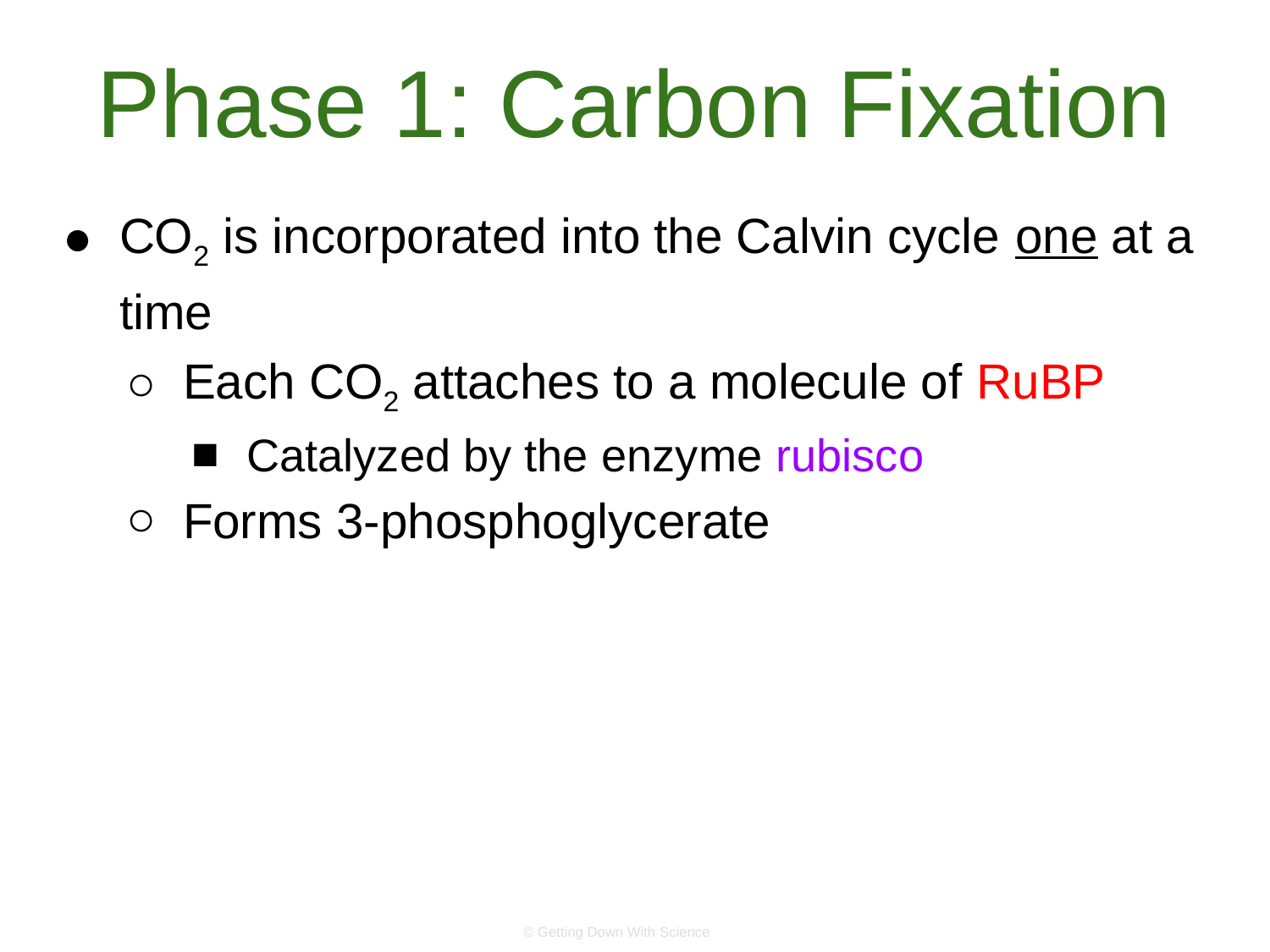

# Phase 1: Carbon Fixation
CO2 is incorporated into the Calvin cycle one at a time
Each CO2 attaches to a molecule of RuBP
Catalyzed by the enzyme rubisco
Forms 3-phosphoglycerate